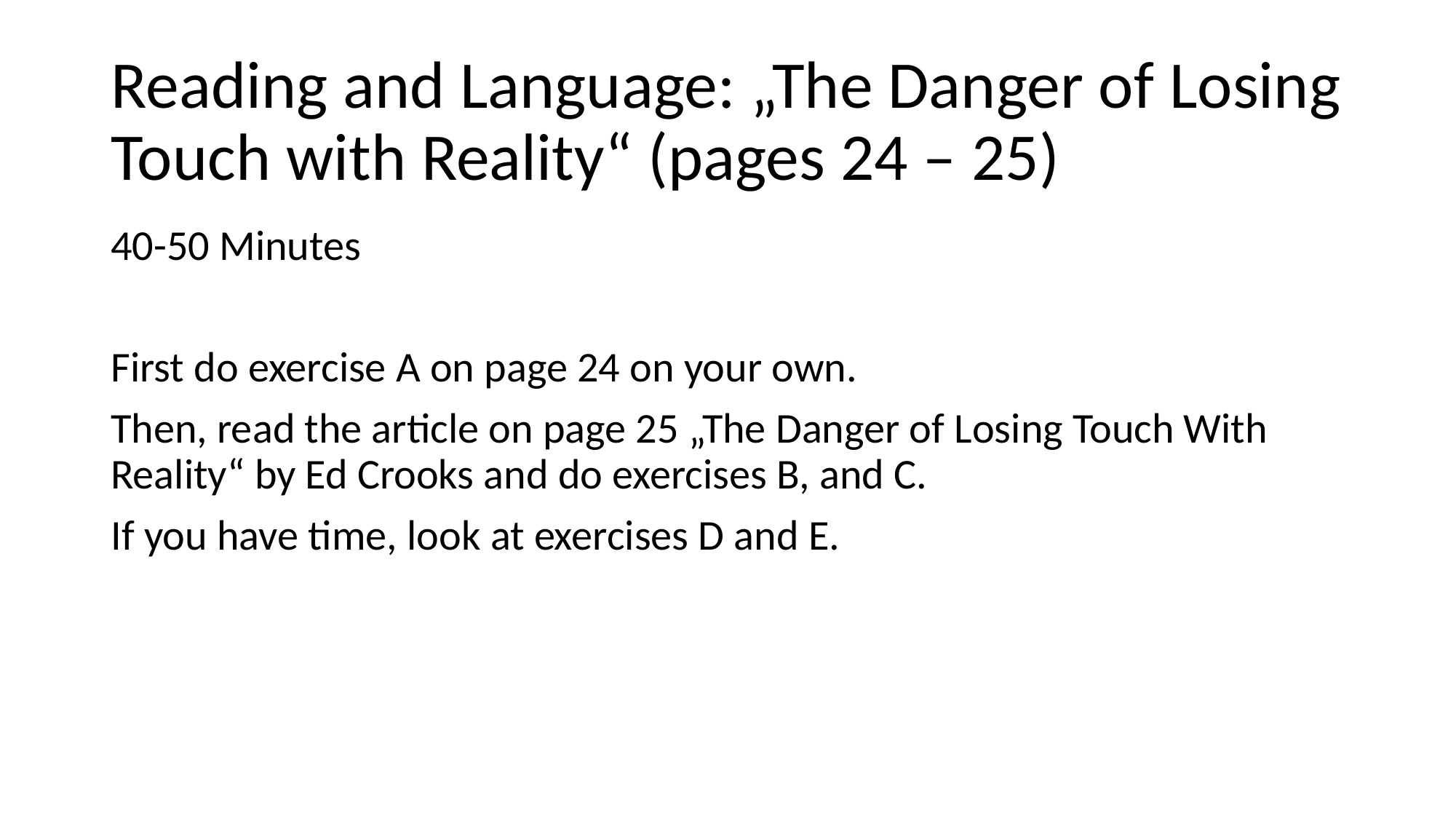

# Reading and Language: „The Danger of Losing Touch with Reality“ (pages 24 – 25)
40-50 Minutes

First do exercise A on page 24 on your own.
Then, read the article on page 25 „The Danger of Losing Touch With Reality“ by Ed Crooks and do exercises B, and C.
If you have time, look at exercises D and E.